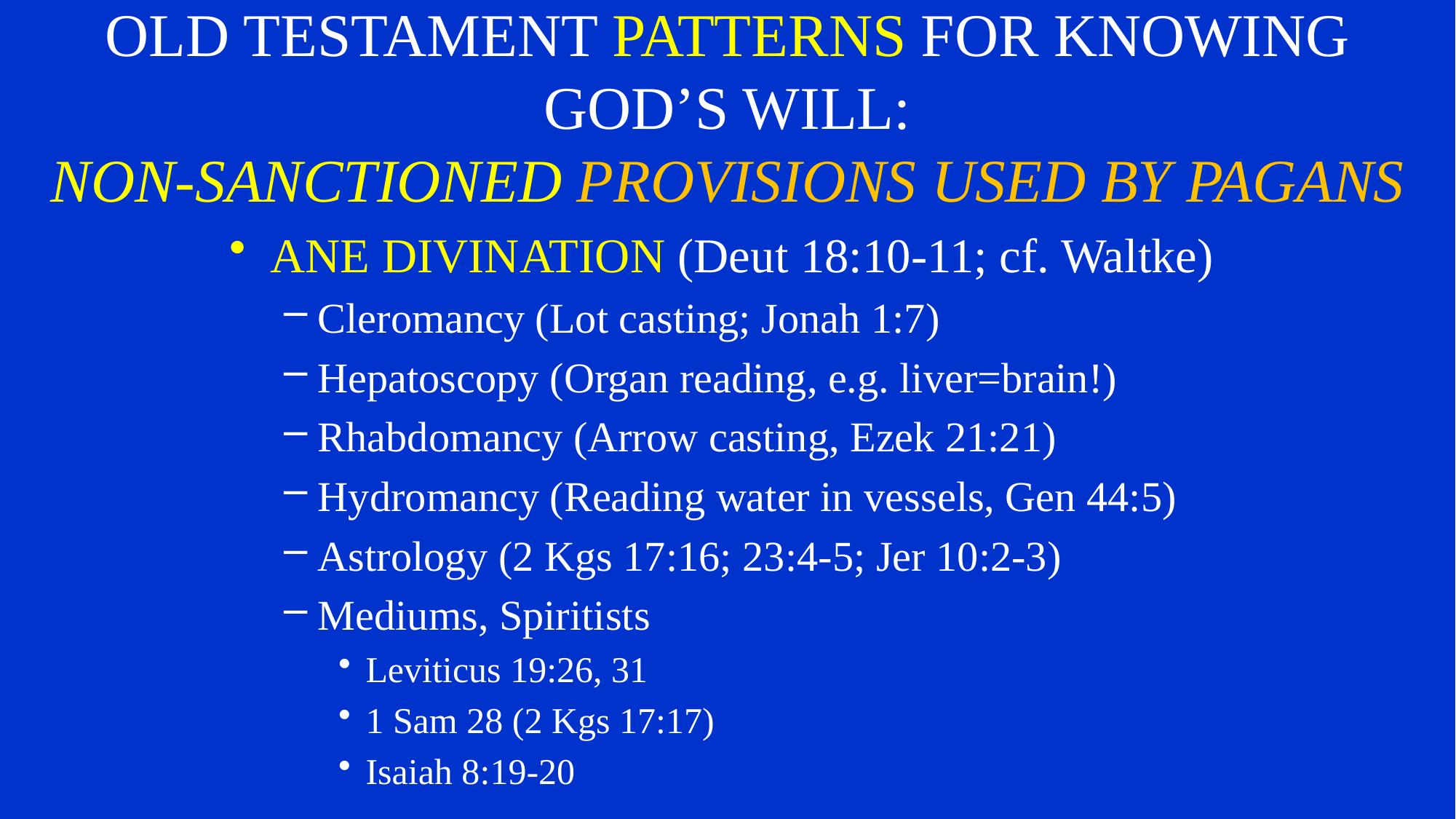

# OLD TESTAMENT PATTERNS FOR KNOWING GOD’S WILL: NON-SANCTIONED PROVISIONS USED BY PAGANS
ANE DIVINATION (Deut 18:10-11; cf. Waltke)
Cleromancy (Lot casting; Jonah 1:7)
Hepatoscopy (Organ reading, e.g. liver=brain!)
Rhabdomancy (Arrow casting, Ezek 21:21)
Hydromancy (Reading water in vessels, Gen 44:5)
Astrology (2 Kgs 17:16; 23:4-5; Jer 10:2-3)
Mediums, Spiritists
Leviticus 19:26, 31
1 Sam 28 (2 Kgs 17:17)
Isaiah 8:19-20